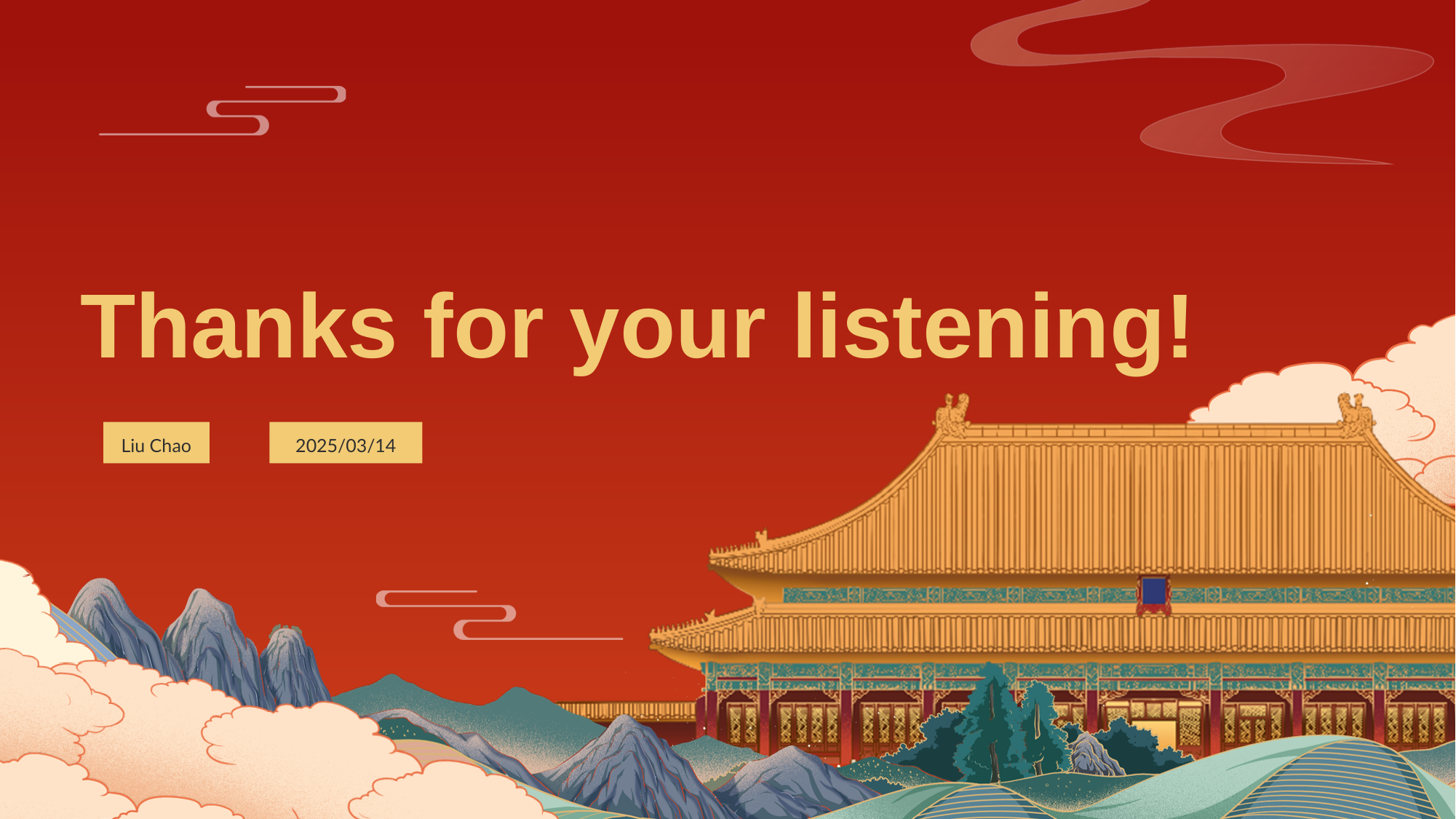

# Thanks for your listening!
2025/03/14
Liu Chao